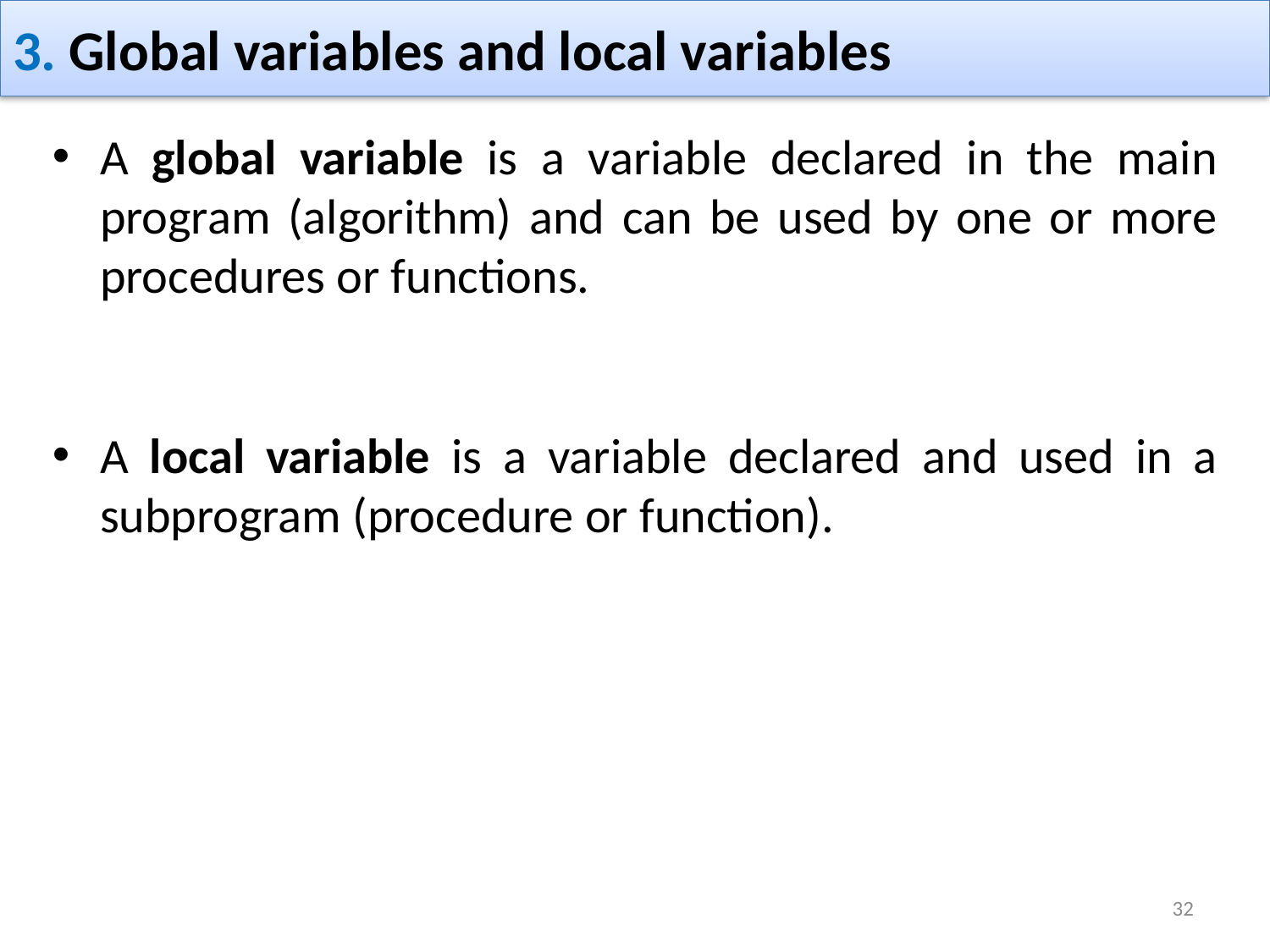

# 3. Global variables and local variables
A global variable is a variable declared in the main program (algorithm) and can be used by one or more procedures or functions.

A local variable is a variable declared and used in a subprogram (procedure or function).
32